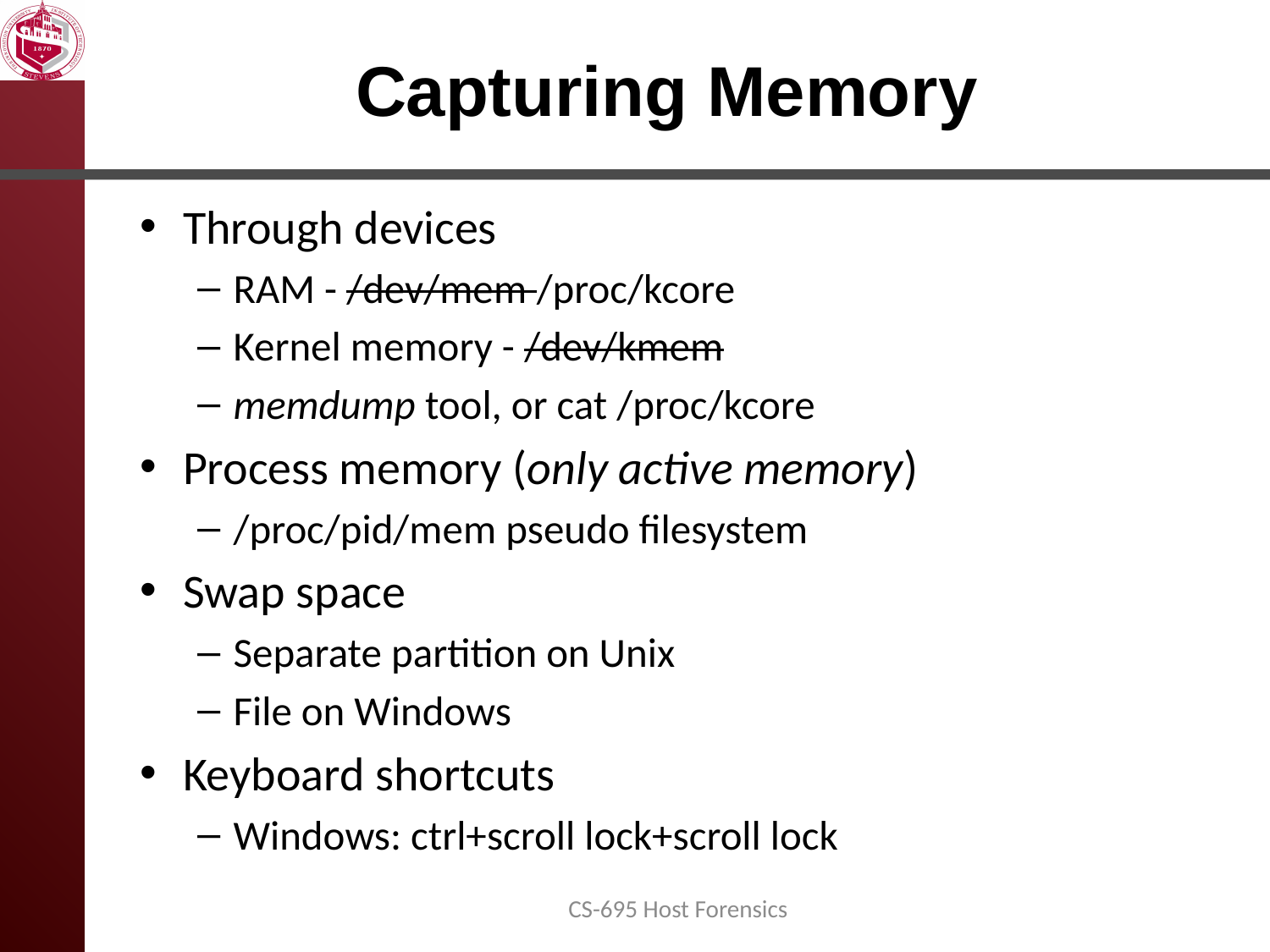

# Capturing Memory
Through devices
RAM - /dev/mem /proc/kcore
Kernel memory - /dev/kmem
memdump tool, or cat /proc/kcore
Process memory (only active memory)
/proc/pid/mem pseudo filesystem
Swap space
Separate partition on Unix
File on Windows
Keyboard shortcuts
Windows: ctrl+scroll lock+scroll lock

CS-695 Host Forensics